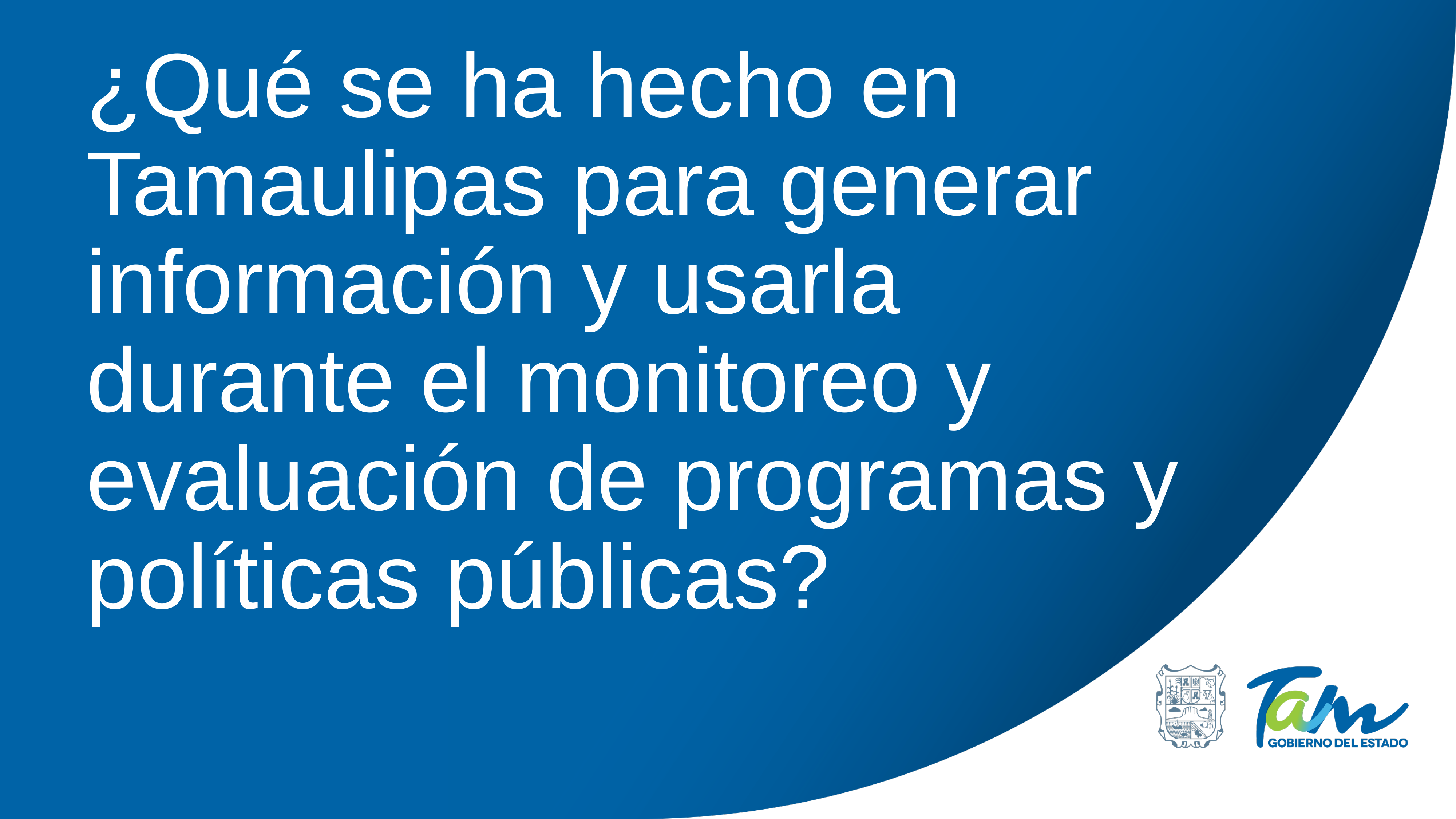

¿Qué se ha hecho en Tamaulipas para generar información y usarla durante el monitoreo y evaluación de programas y políticas públicas?